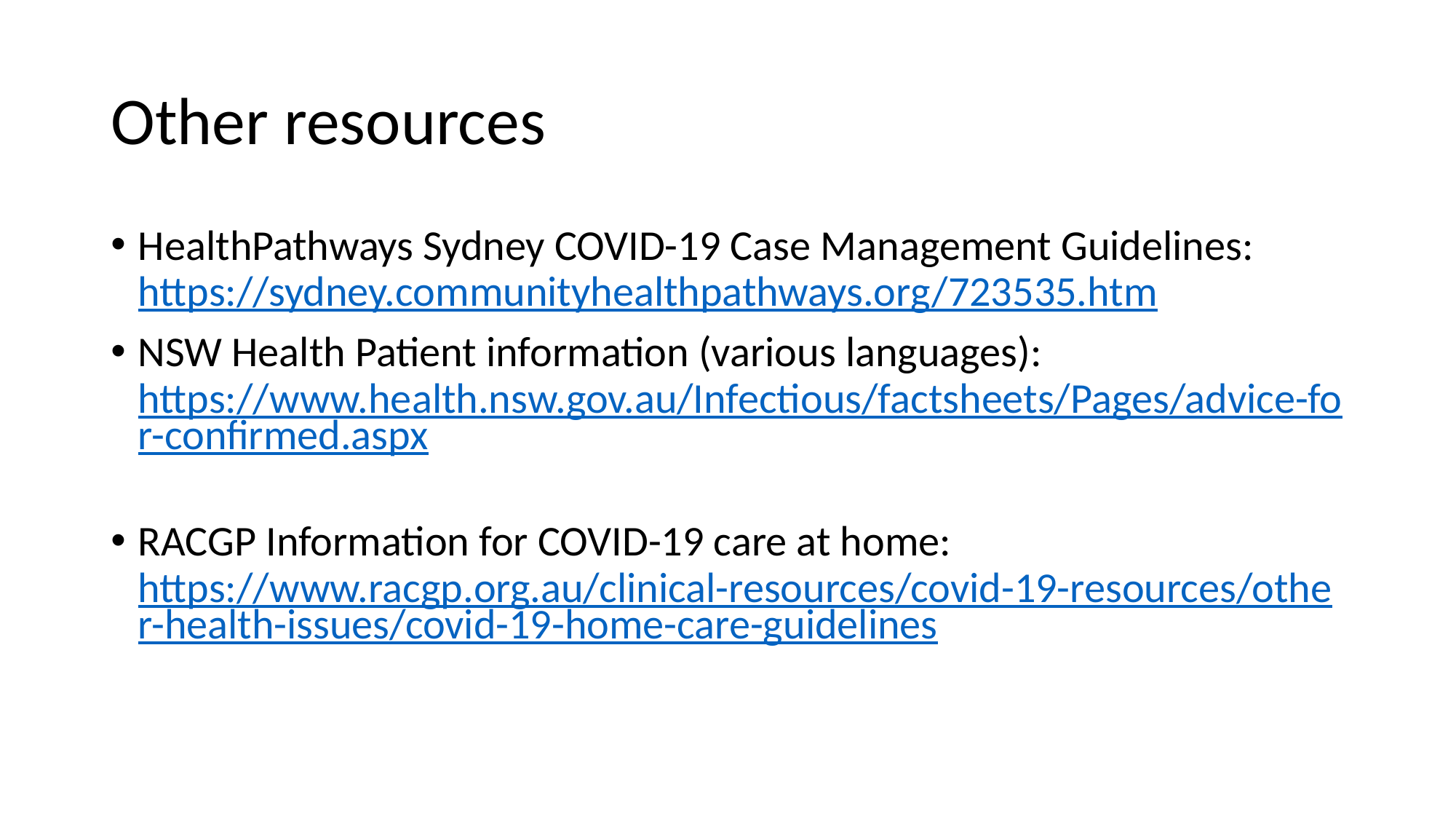

# Other resources
HealthPathways Sydney COVID-19 Case Management Guidelines: https://sydney.communityhealthpathways.org/723535.htm
NSW Health Patient information (various languages): https://www.health.nsw.gov.au/Infectious/factsheets/Pages/advice-for-confirmed.aspx
RACGP Information for COVID-19 care at home: https://www.racgp.org.au/clinical-resources/covid-19-resources/other-health-issues/covid-19-home-care-guidelines